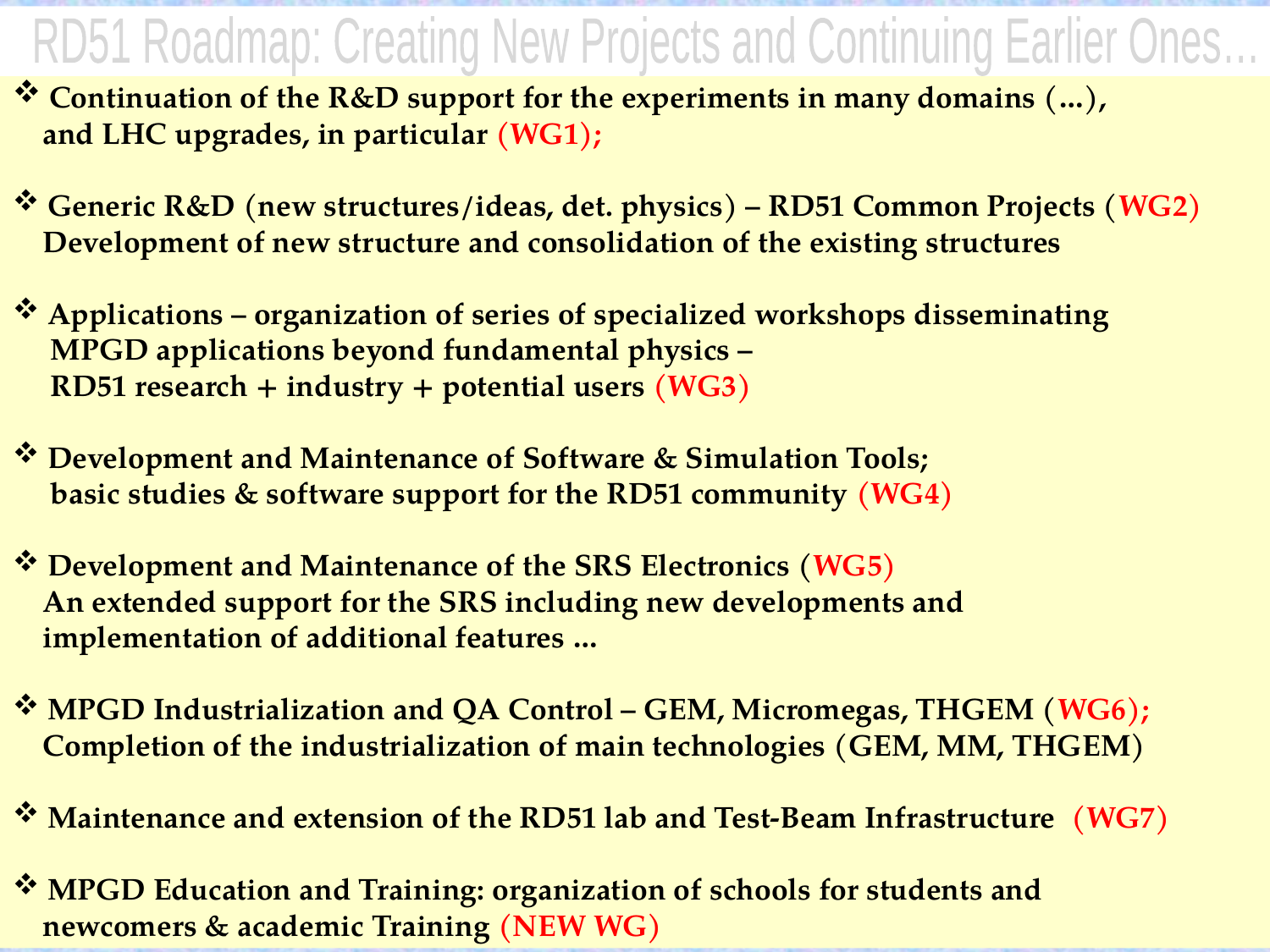

RD51 Roadmap: Creating New Projects and Continuing Earlier Ones…
 Continuation of the R&D support for the experiments in many domains (…),
    and LHC upgrades, in particular (WG1);

 Generic R&D (new structures/ideas, det. physics) – RD51 Common Projects (WG2)
    Development of new structure and consolidation of the existing structures

 Applications – organization of series of specialized workshops disseminating
     MPGD applications beyond fundamental physics –
     RD51 research + industry + potential users (WG3)

 Development and Maintenance of Software & Simulation Tools;
     basic studies & software support for the RD51 community (WG4)

 Development and Maintenance of the SRS Electronics (WG5)
    An extended support for the SRS including new developments and
    implementation of additional features …

 MPGD Industrialization and QA Control – GEM, Micromegas, THGEM (WG6);
    Completion of the industrialization of main technologies (GEM, MM, THGEM)

 Maintenance and extension of the RD51 lab and Test-Beam Infrastructure  (WG7)

 MPGD Education and Training: organization of schools for students and
    newcomers & academic Training (NEW WG)